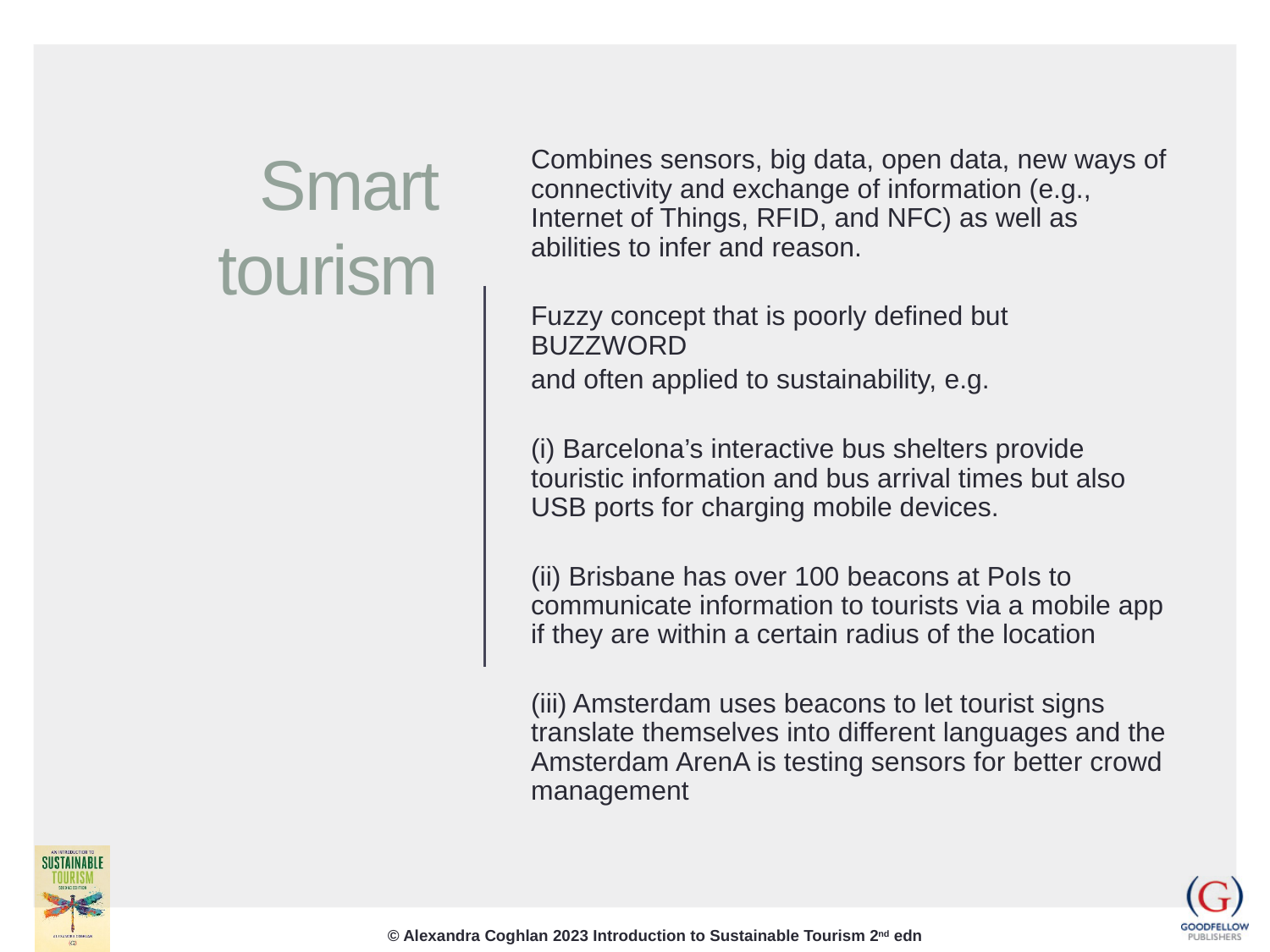

# Smart tourism
Combines sensors, big data, open data, new ways of connectivity and exchange of information (e.g., Internet of Things, RFID, and NFC) as well as abilities to infer and reason.

Fuzzy concept that is poorly defined but BUZZWORD
and often applied to sustainability, e.g.

(i) Barcelona’s interactive bus shelters provide touristic information and bus arrival times but also USB ports for charging mobile devices.

(ii) Brisbane has over 100 beacons at PoIs to communicate information to tourists via a mobile app if they are within a certain radius of the location

(iii) Amsterdam uses beacons to let tourist signs translate themselves into different languages and the Amsterdam ArenA is testing sensors for better crowd management